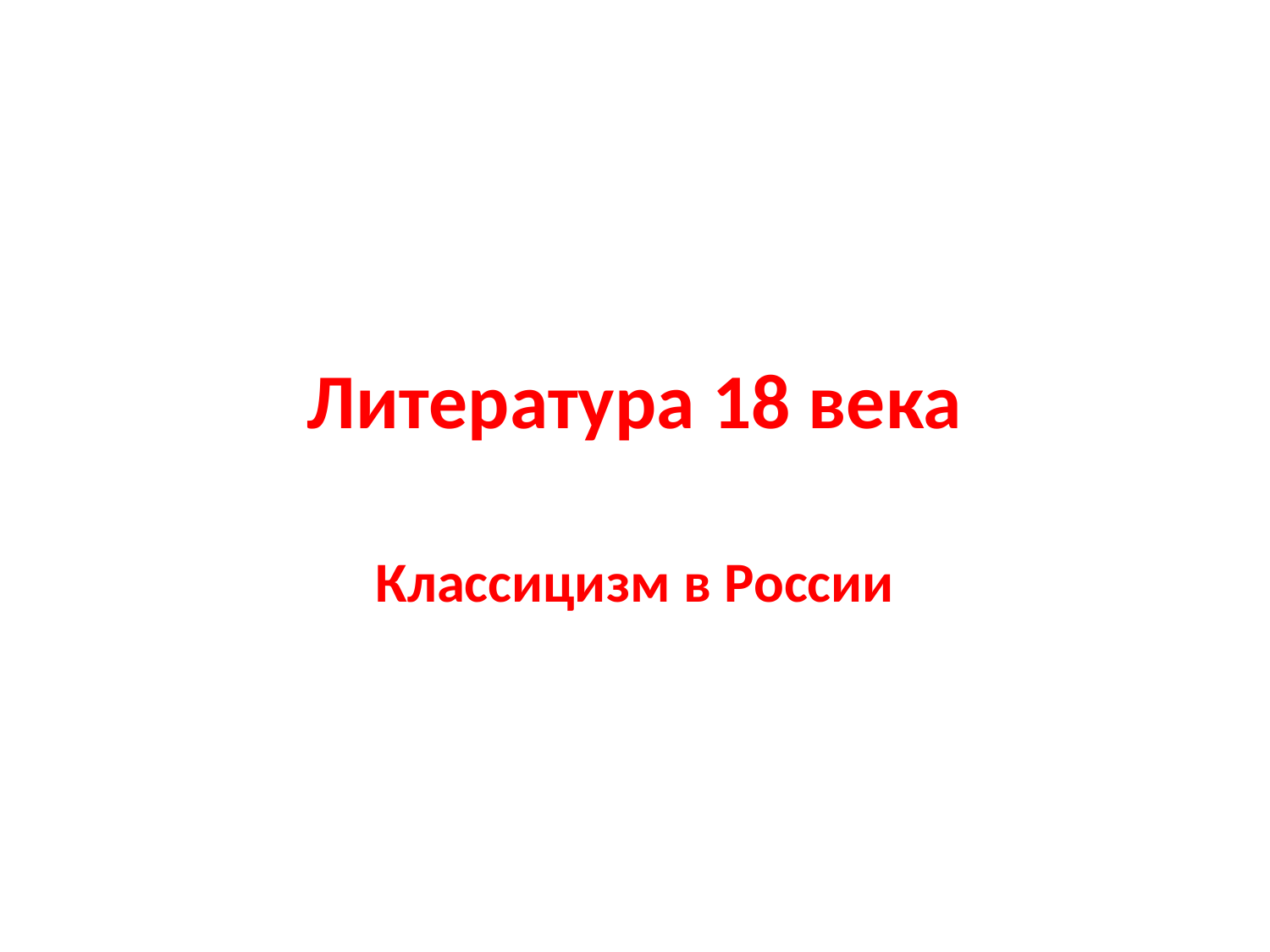

# Литература 18 века
Классицизм в России